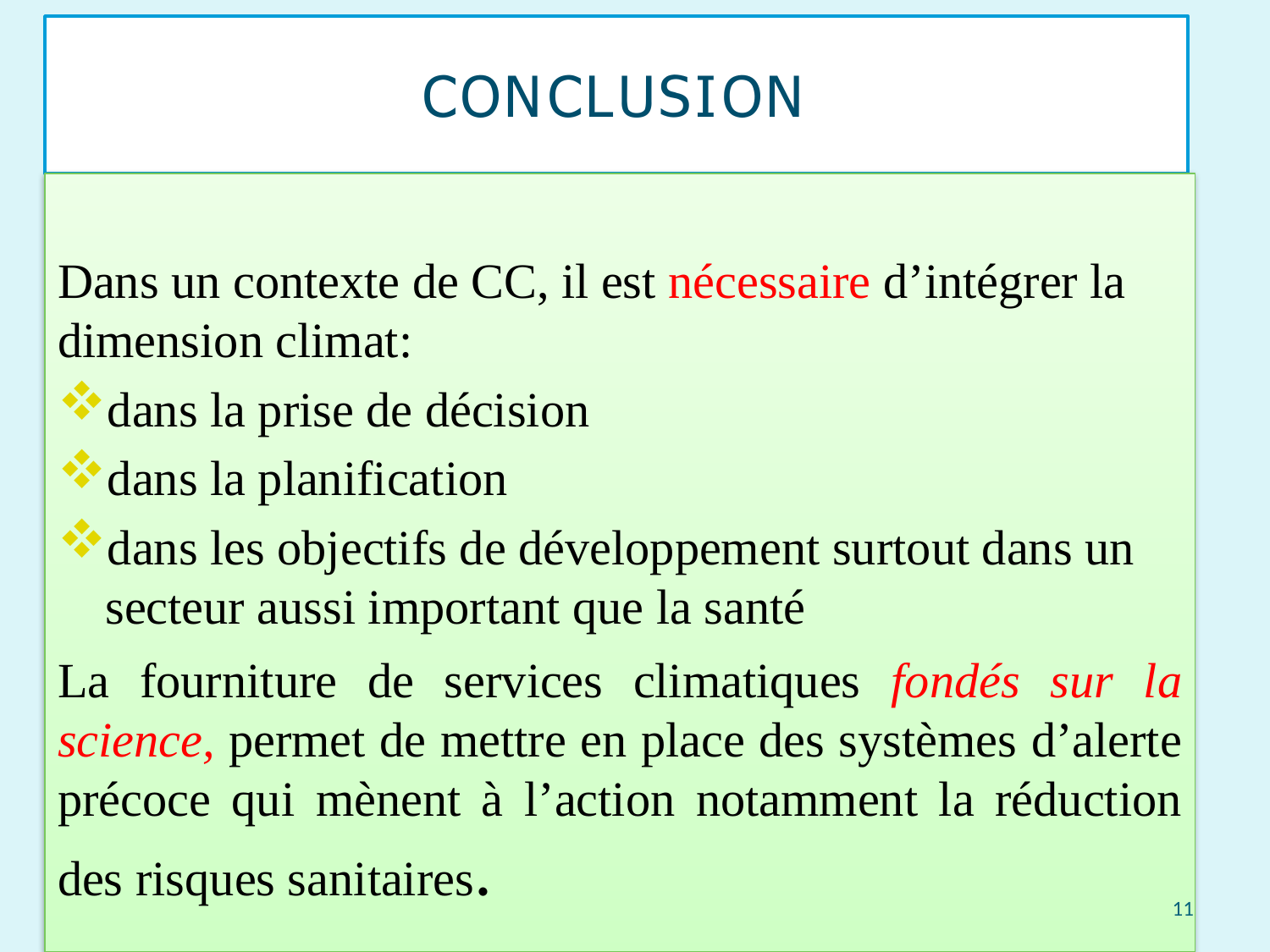

# CONCLUSION

Dans un contexte de CC, il est nécessaire d’intégrer la dimension climat:
dans la prise de décision
dans la planification
dans les objectifs de développement surtout dans un secteur aussi important que la santé
La fourniture de services climatiques fondés sur la science, permet de mettre en place des systèmes d’alerte précoce qui mènent à l’action notamment la réduction des risques sanitaires.

11